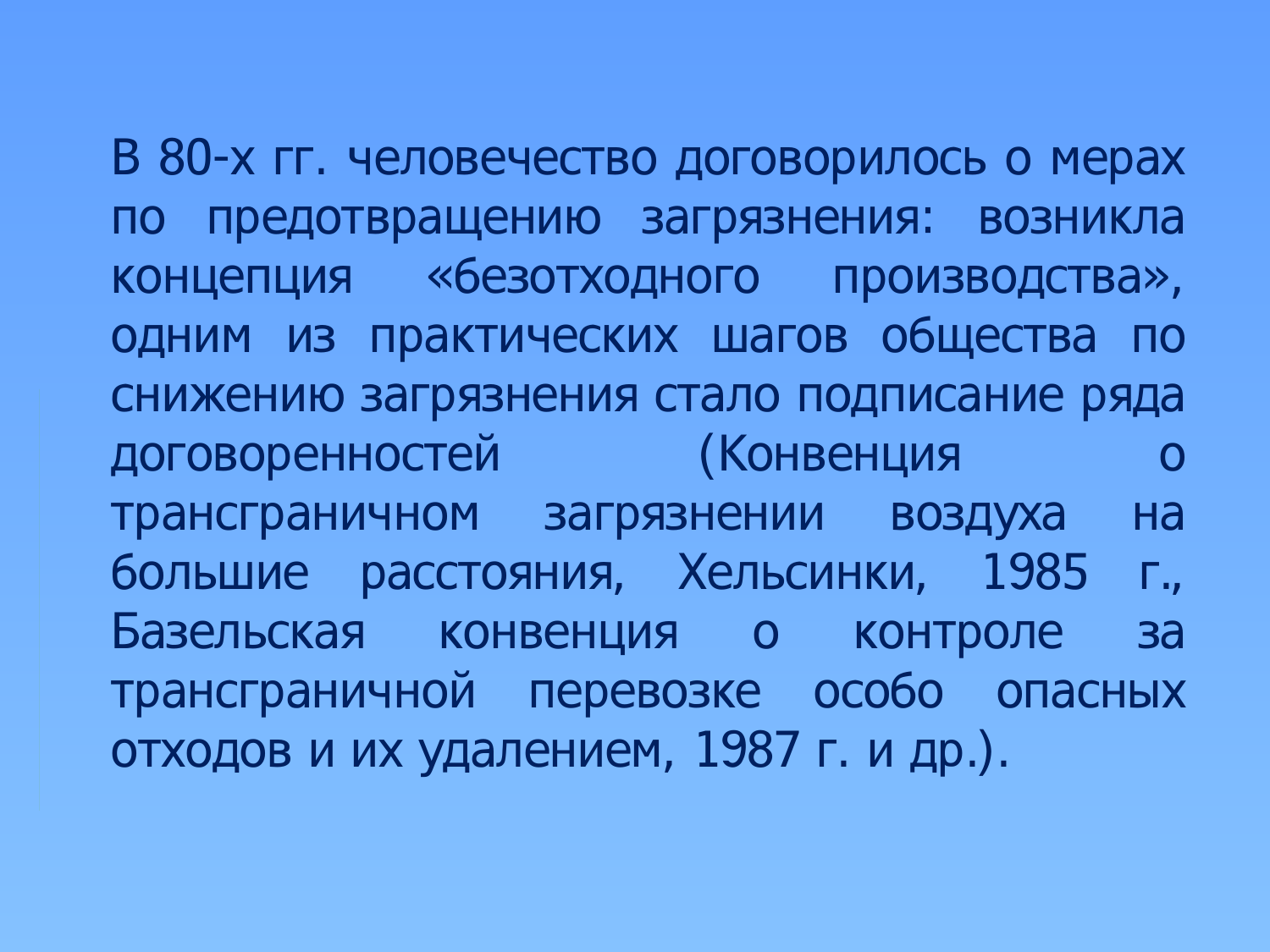

В 80-х гг. человечество договорилось о мерах по предотвращению загрязнения: возникла концепция «безотходного производства», одним из практических шагов общества по снижению загрязнения стало подписание ряда договоренностей (Конвенция о трансграничном загрязнении воздуха на большие расстояния, Хельсинки, 1985 г., Базельская конвенция о контроле за трансграничной перевозке особо опасных отходов и их удалением, 1987 г. и др.).